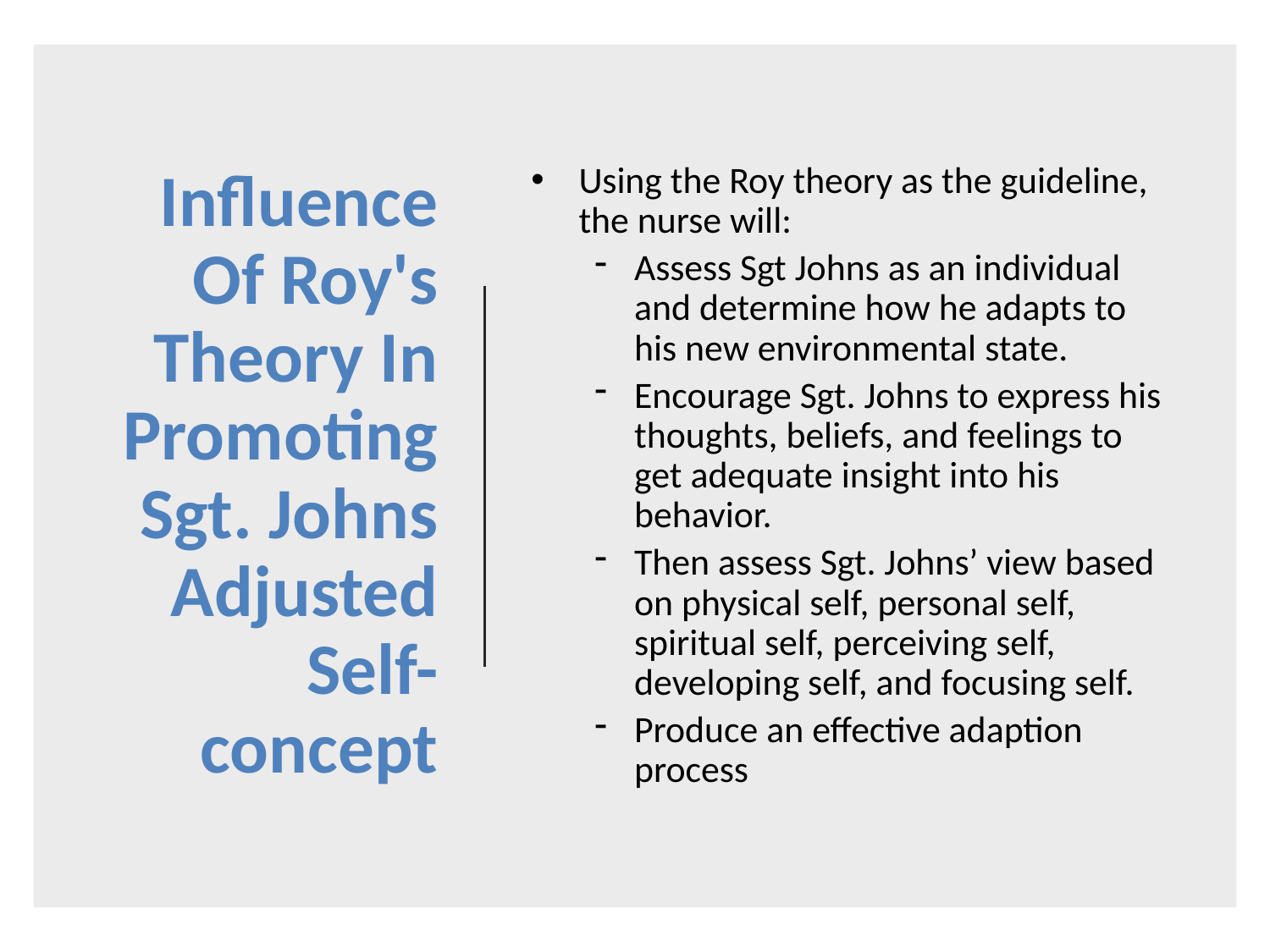

# Influence Of Roy's Theory In Promoting Sgt. Johns Adjusted Self-concept
Using the Roy theory as the guideline, the nurse will:
Assess Sgt Johns as an individual and determine how he adapts to his new environmental state.
Encourage Sgt. Johns to express his thoughts, beliefs, and feelings to get adequate insight into his behavior.
Then assess Sgt. Johns’ view based on physical self, personal self, spiritual self, perceiving self, developing self, and focusing self.
Produce an effective adaption process